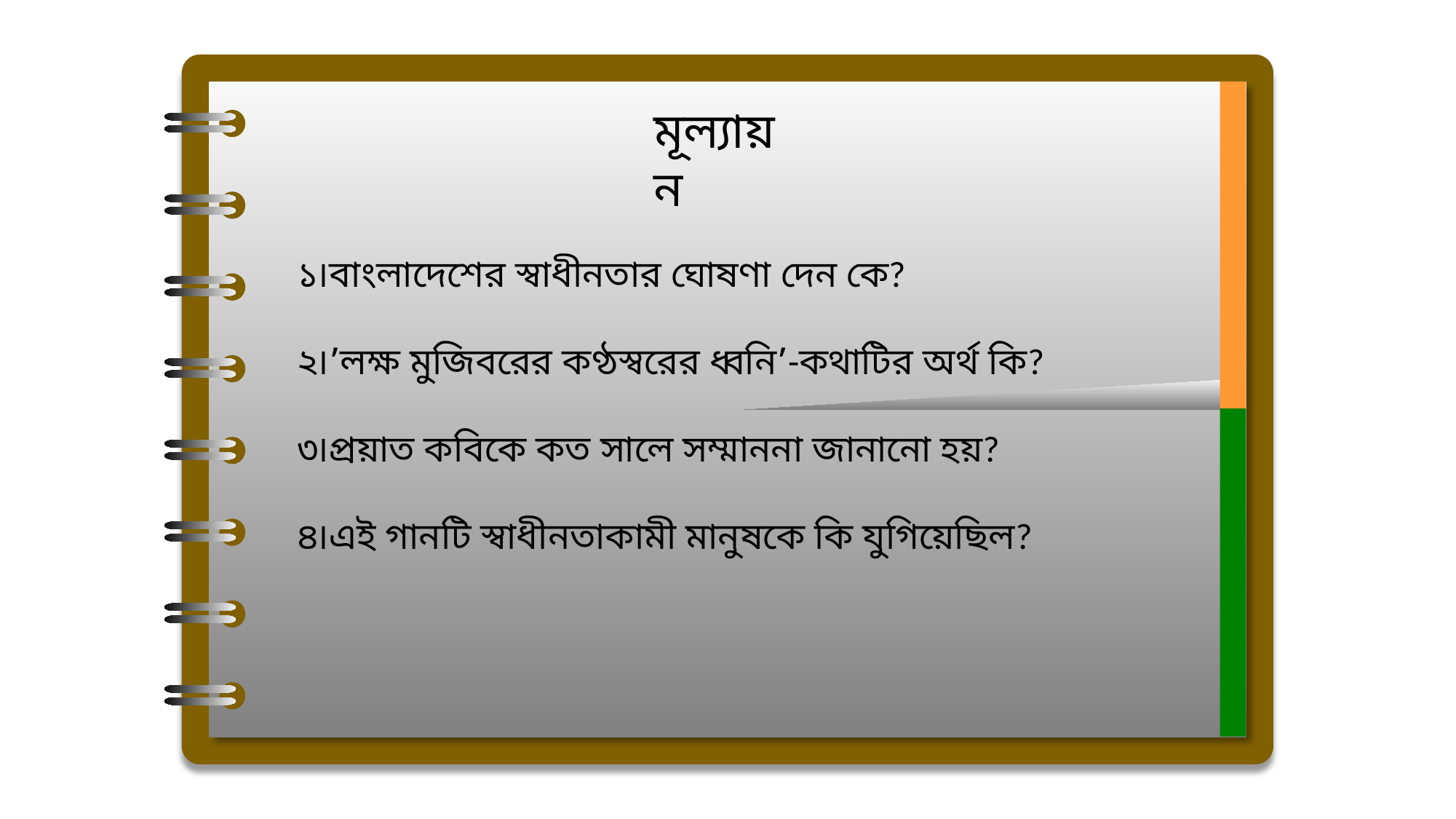

মূল্যায়ন

১৷বাংলাদেশের স্বাধীনতার ঘোষণা দেন কে?

২৷’লক্ষ মুজিবরের কণ্ঠস্বরের ধ্বনি’-কথাটির অর্থ কি?

৩৷প্রয়াত কবিকে কত সালে সম্মাননা জানানো হয়?

৪৷এই গানটি স্বাধীনতাকামী মানুষকে কি যুগিয়েছিল?